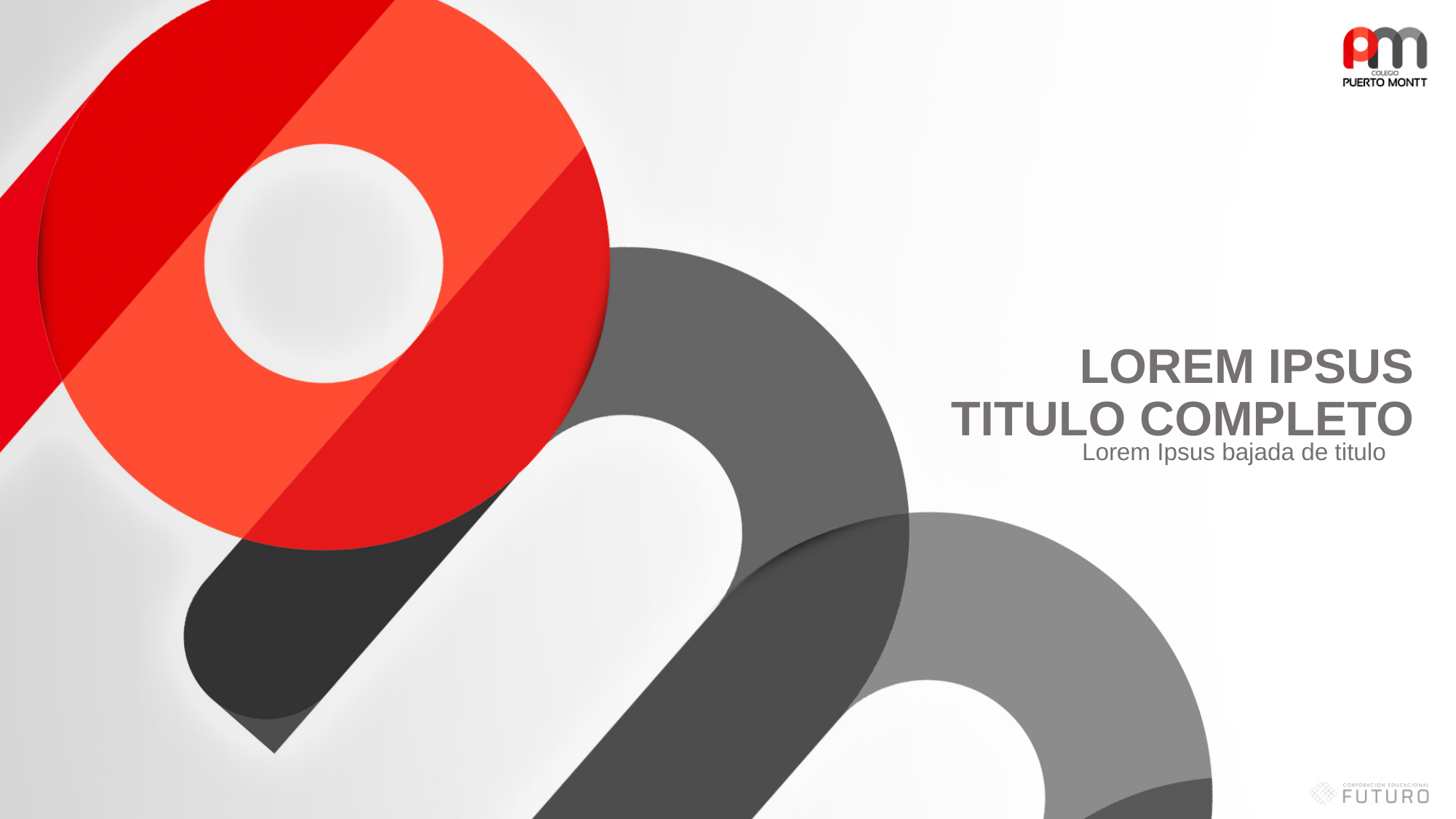

# LOREM IPSUS TITULO COMPLETO
Lorem Ipsus bajada de titulo